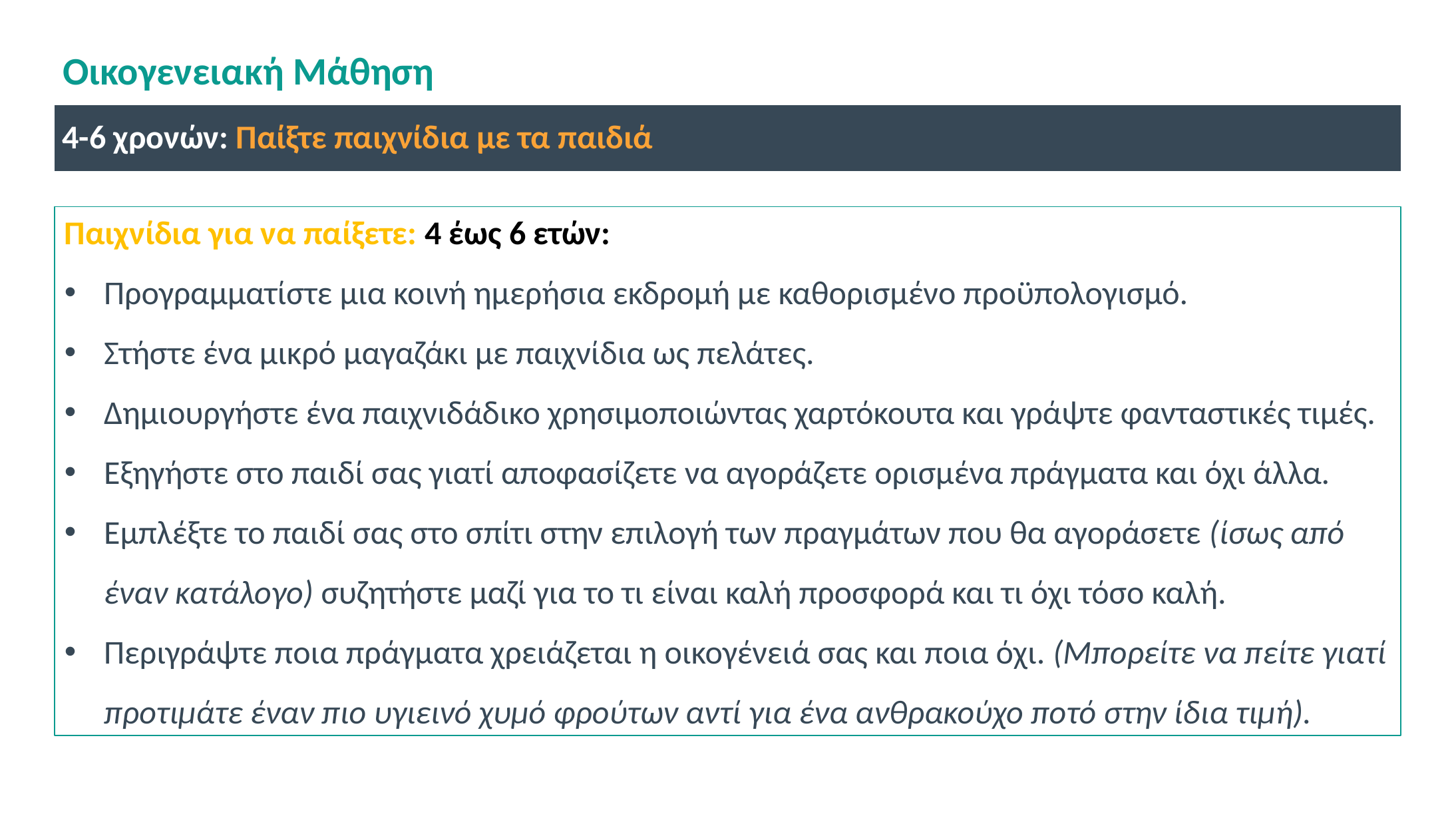

# Οικογενειακή Μάθηση
4-6 χρονών: Παίξτε παιχνίδια με τα παιδιά
Παιχνίδια για να παίξετε: 4 έως 6 ετών:
Προγραμματίστε μια κοινή ημερήσια εκδρομή με καθορισμένο προϋπολογισμό.
Στήστε ένα μικρό μαγαζάκι με παιχνίδια ως πελάτες.
Δημιουργήστε ένα παιχνιδάδικο χρησιμοποιώντας χαρτόκουτα και γράψτε φανταστικές τιμές.
Εξηγήστε στο παιδί σας γιατί αποφασίζετε να αγοράζετε ορισμένα πράγματα και όχι άλλα.
Εμπλέξτε το παιδί σας στο σπίτι στην επιλογή των πραγμάτων που θα αγοράσετε (ίσως από έναν κατάλογο) συζητήστε μαζί για το τι είναι καλή προσφορά και τι όχι τόσο καλή.
Περιγράψτε ποια πράγματα χρειάζεται η οικογένειά σας και ποια όχι. (Μπορείτε να πείτε γιατί προτιμάτε έναν πιο υγιεινό χυμό φρούτων αντί για ένα ανθρακούχο ποτό στην ίδια τιμή).